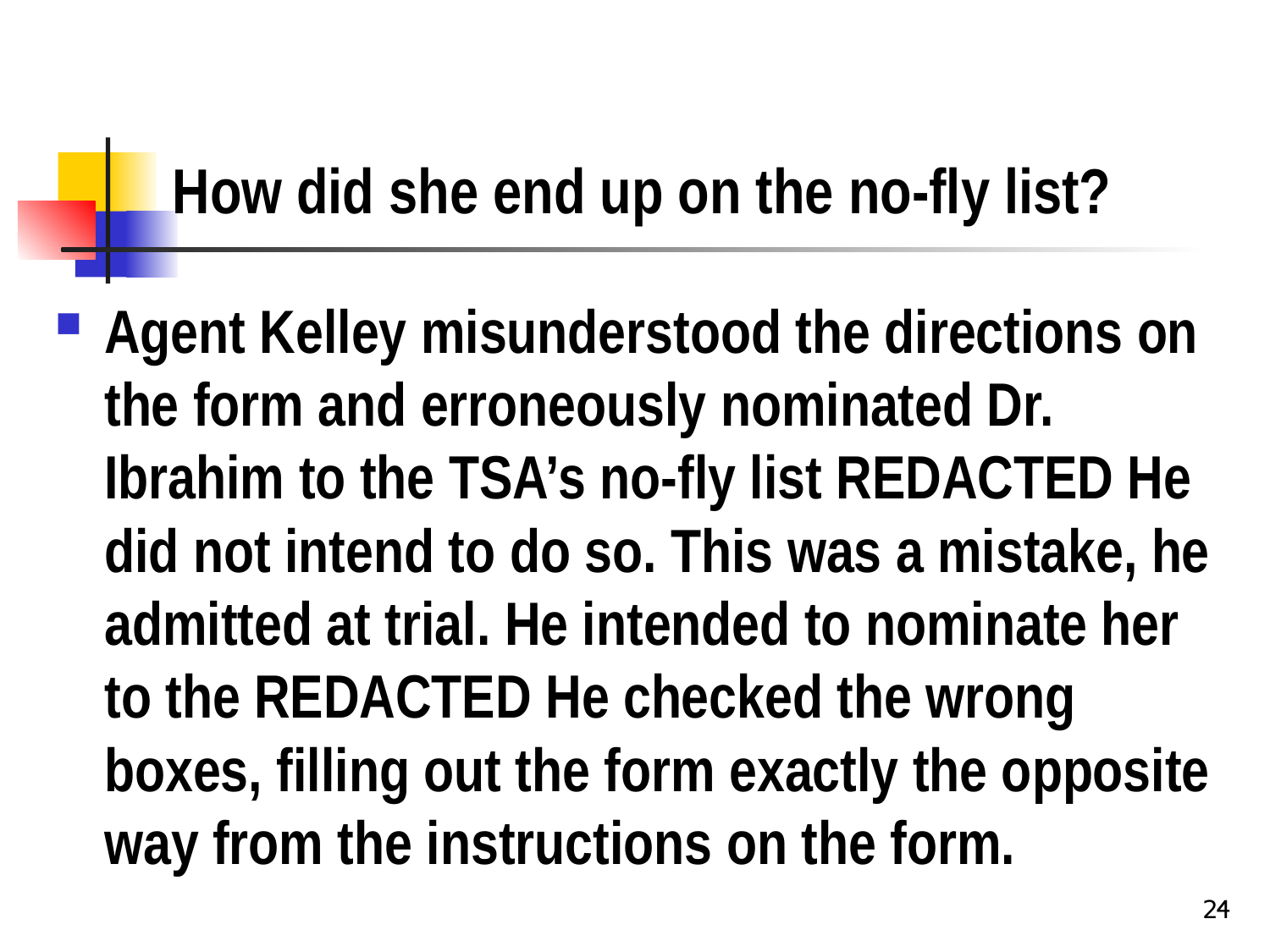

# How did she end up on the no-fly list?
Agent Kelley misunderstood the directions on the form and erroneously nominated Dr. Ibrahim to the TSA’s no-fly list REDACTED He did not intend to do so. This was a mistake, he admitted at trial. He intended to nominate her to the REDACTED He checked the wrong boxes, filling out the form exactly the opposite way from the instructions on the form.
24